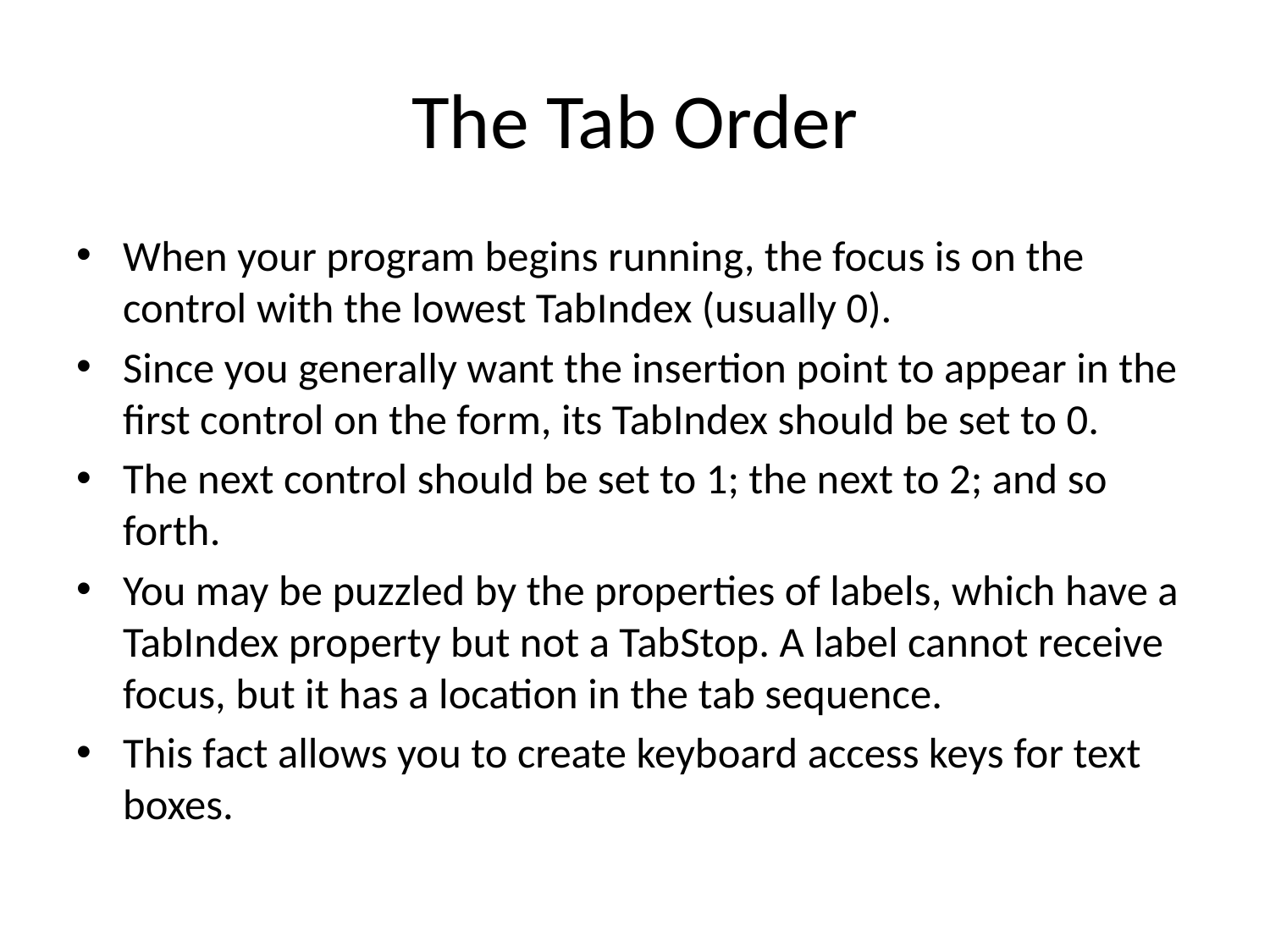

# The Tab Order
When your program begins running, the focus is on the control with the lowest TabIndex (usually 0).
Since you generally want the insertion point to appear in the first control on the form, its TabIndex should be set to 0.
The next control should be set to 1; the next to 2; and so forth.
You may be puzzled by the properties of labels, which have a TabIndex property but not a TabStop. A label cannot receive focus, but it has a location in the tab sequence.
This fact allows you to create keyboard access keys for text boxes.